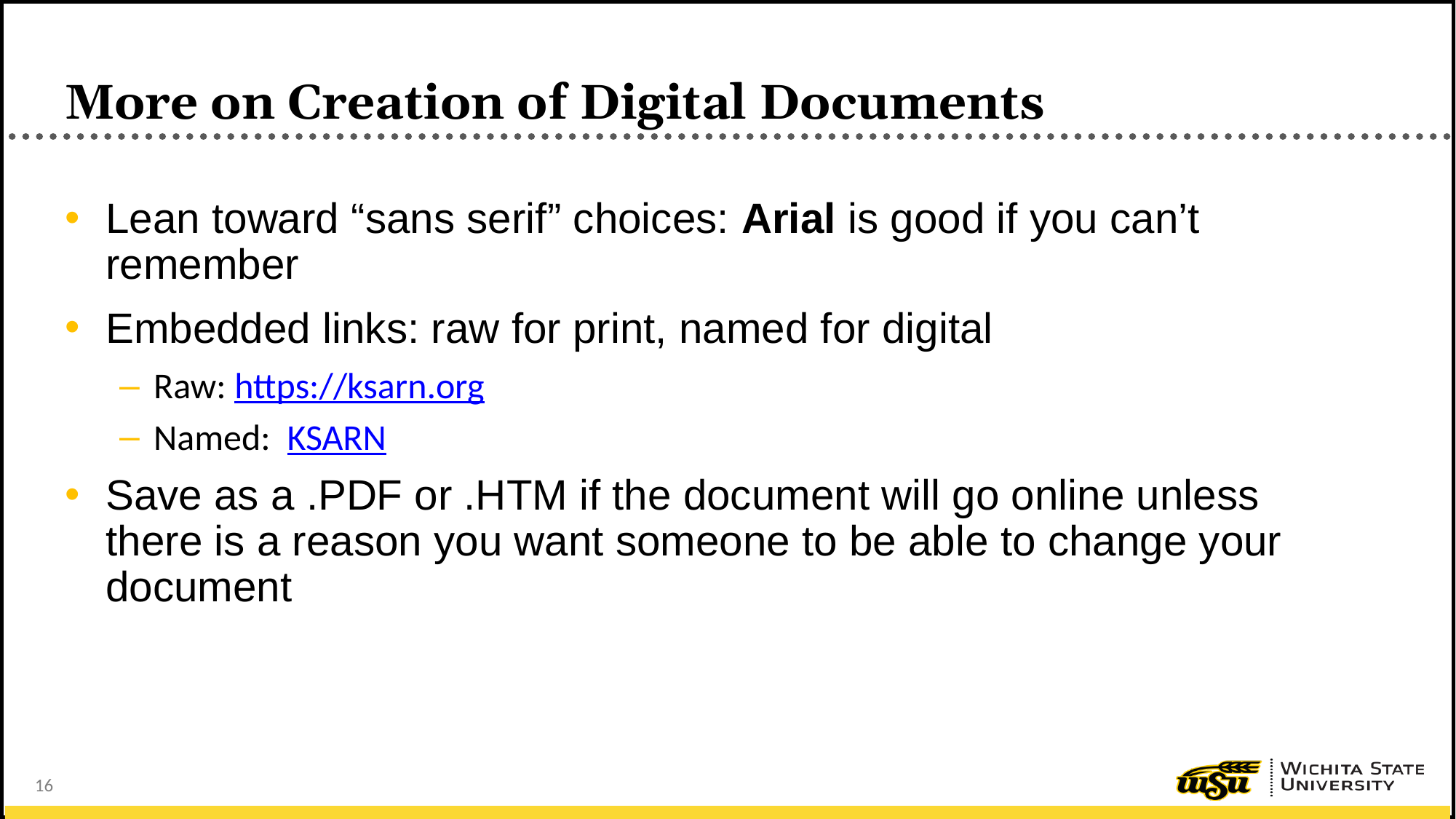

# More on Creation of Digital Documents
Lean toward “sans serif” choices: Arial is good if you can’t remember
Embedded links: raw for print, named for digital
Raw: https://ksarn.org
Named:  KSARN
Save as a .PDF or .HTM if the document will go online unless there is a reason you want someone to be able to change your document